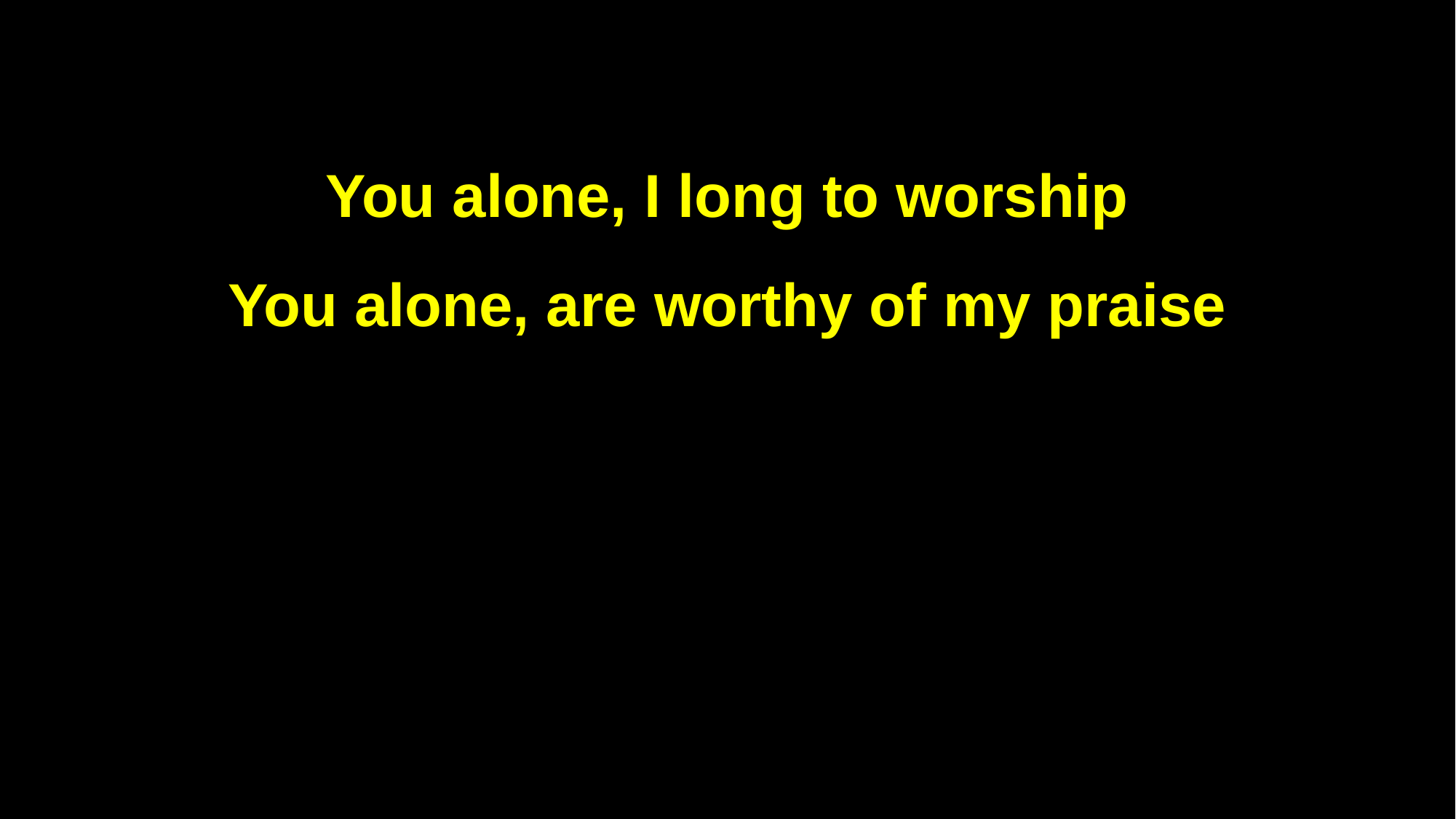

You alone, I long to worship
You alone, are worthy of my praise